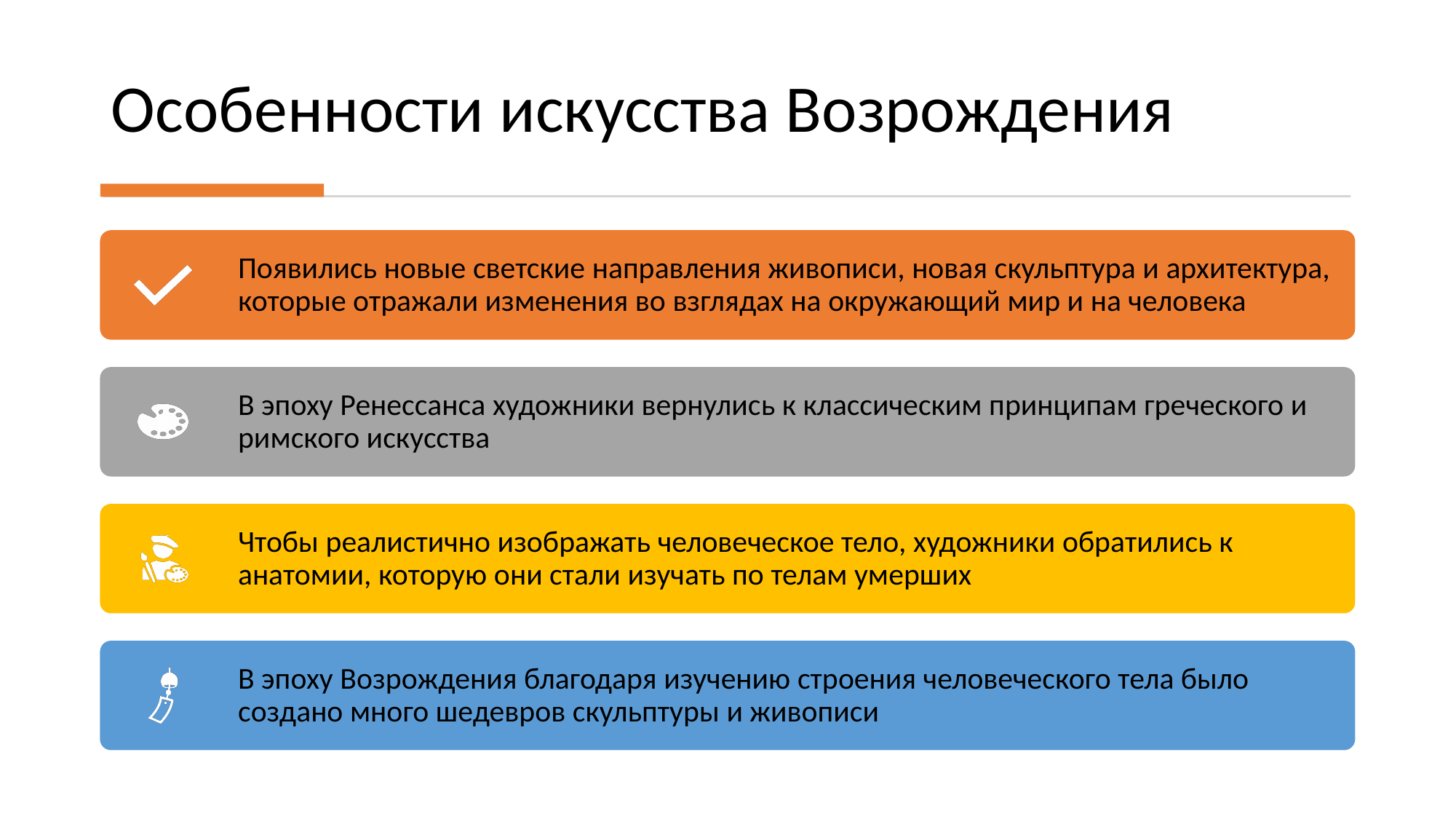

# Особенности искусства Возрождения

Появились новые светские направления живописи, новая скульптура и архитектура, которые отражали изменения во взглядах на окружающий мир и на человека
В эпоху Ренессанса художники вернулись к классическим принципам греческого и римского искусства
Чтобы реалистично изображать человеческое тело, художники обратились к анатомии, которую они стали изучать по телам умерших
В эпоху Возрождения благодаря изучению строения человеческого тела было создано много шедевров скульптуры и живописи